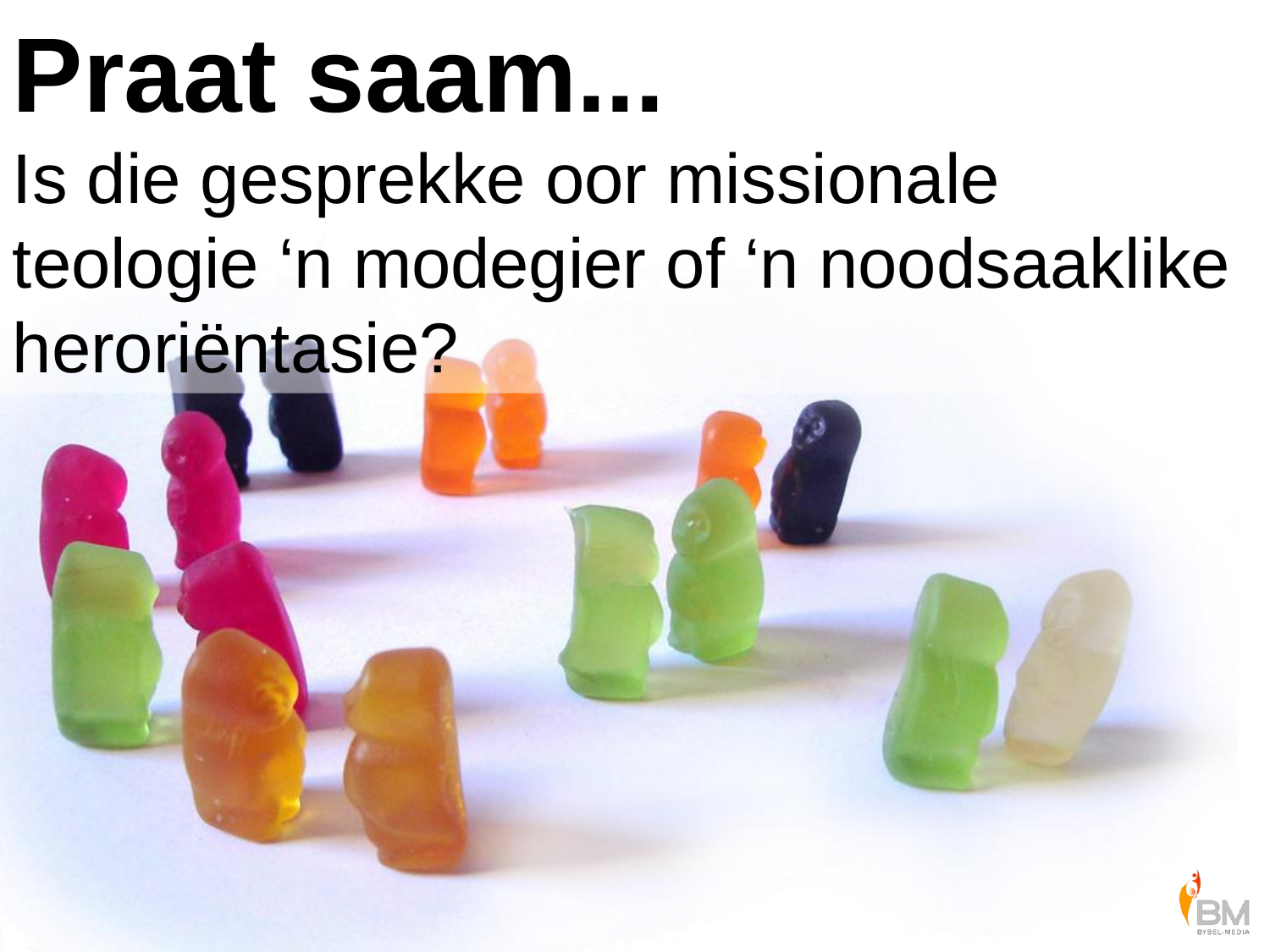

Praat saam...
Is die gesprekke oor missionale teologie ‘n modegier of ‘n noodsaaklike heroriëntasie?